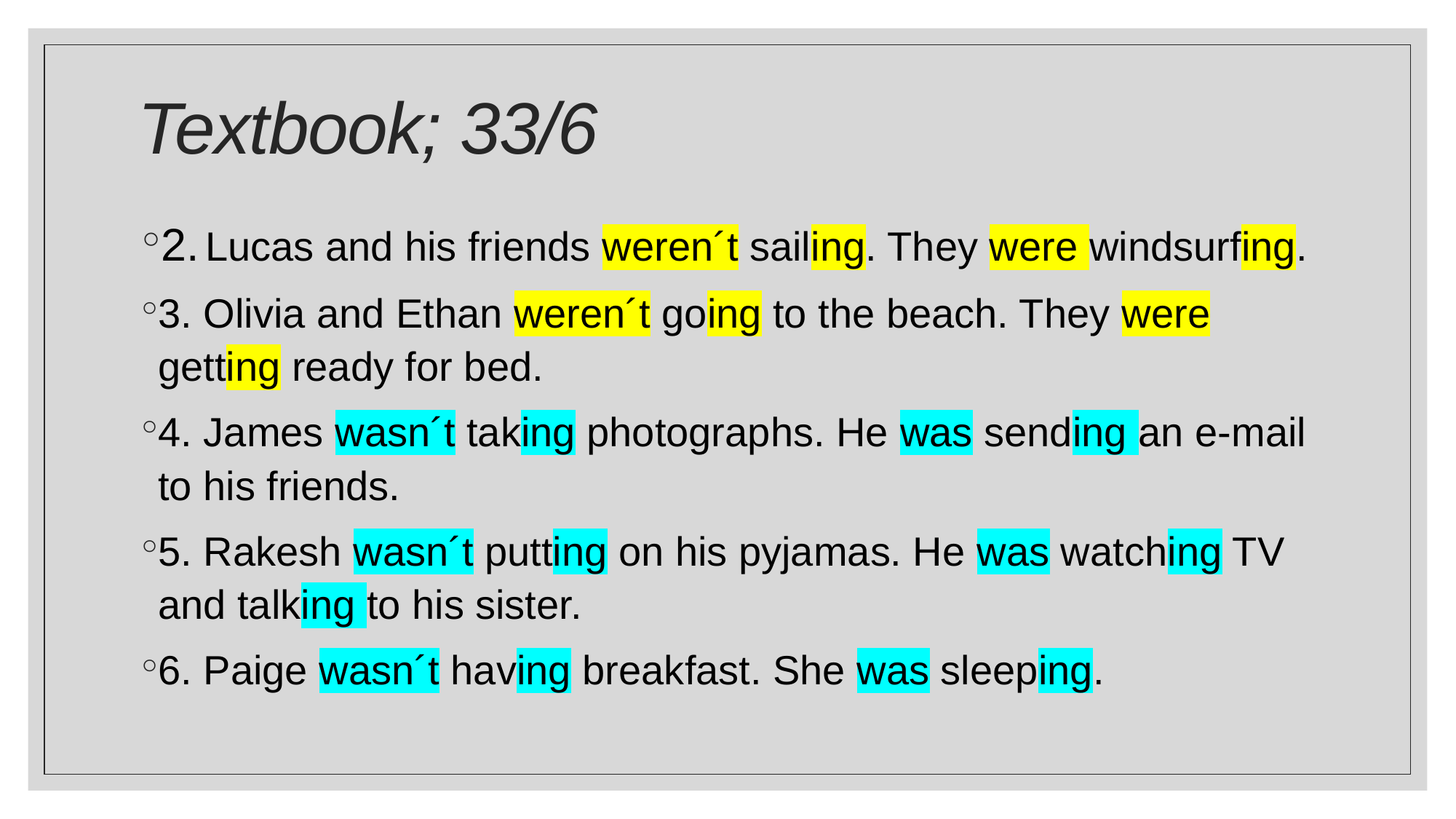

# Textbook; 33/6
2. Lucas and his friends weren´t sailing. They were windsurfing.
3. Olivia and Ethan weren´t going to the beach. They were getting ready for bed.
4. James wasn´t taking photographs. He was sending an e-mail to his friends.
5. Rakesh wasn´t putting on his pyjamas. He was watching TV and talking to his sister.
6. Paige wasn´t having breakfast. She was sleeping.